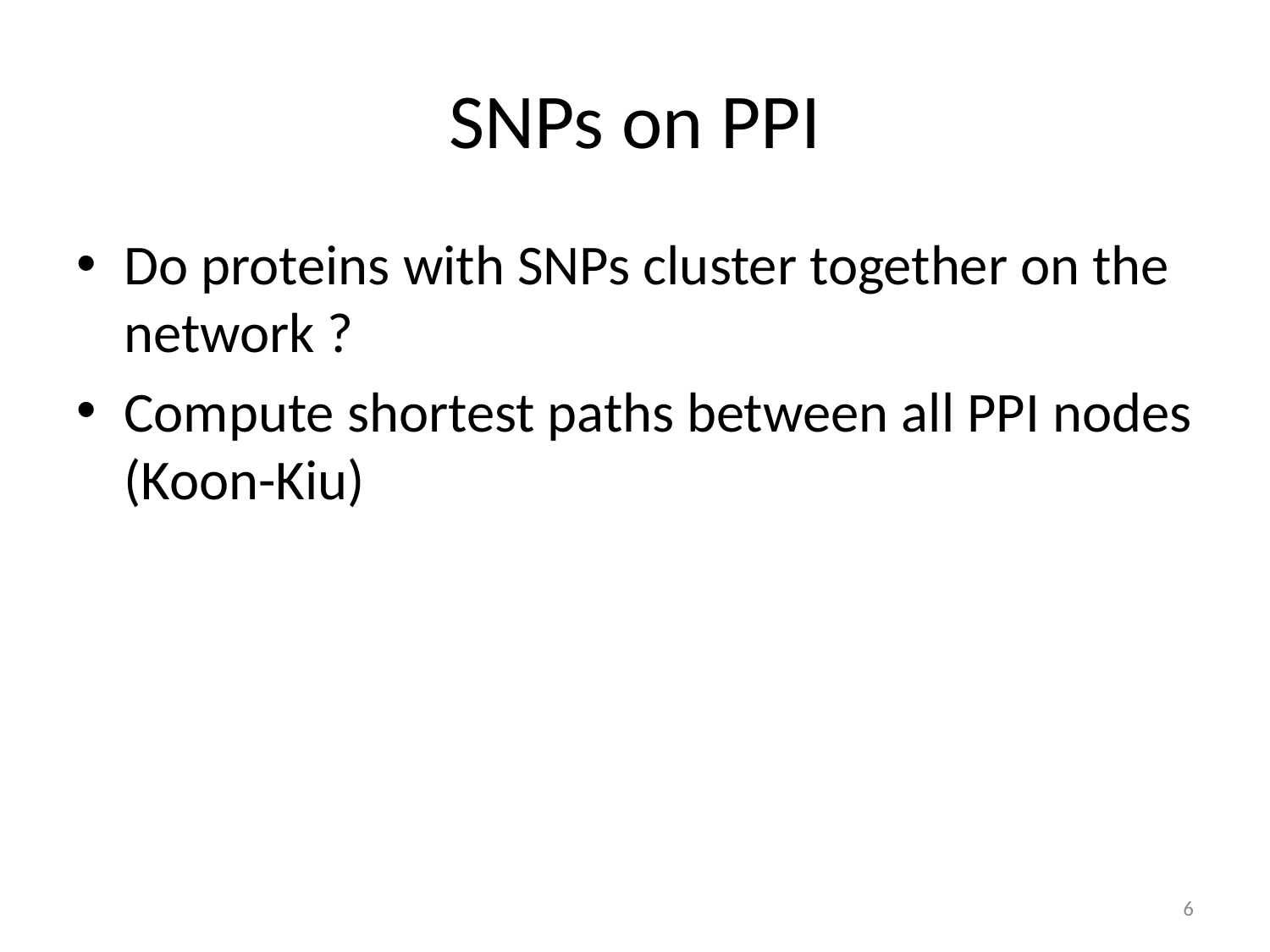

# SNPs on PPI
Do proteins with SNPs cluster together on the network ?
Compute shortest paths between all PPI nodes (Koon-Kiu)
6